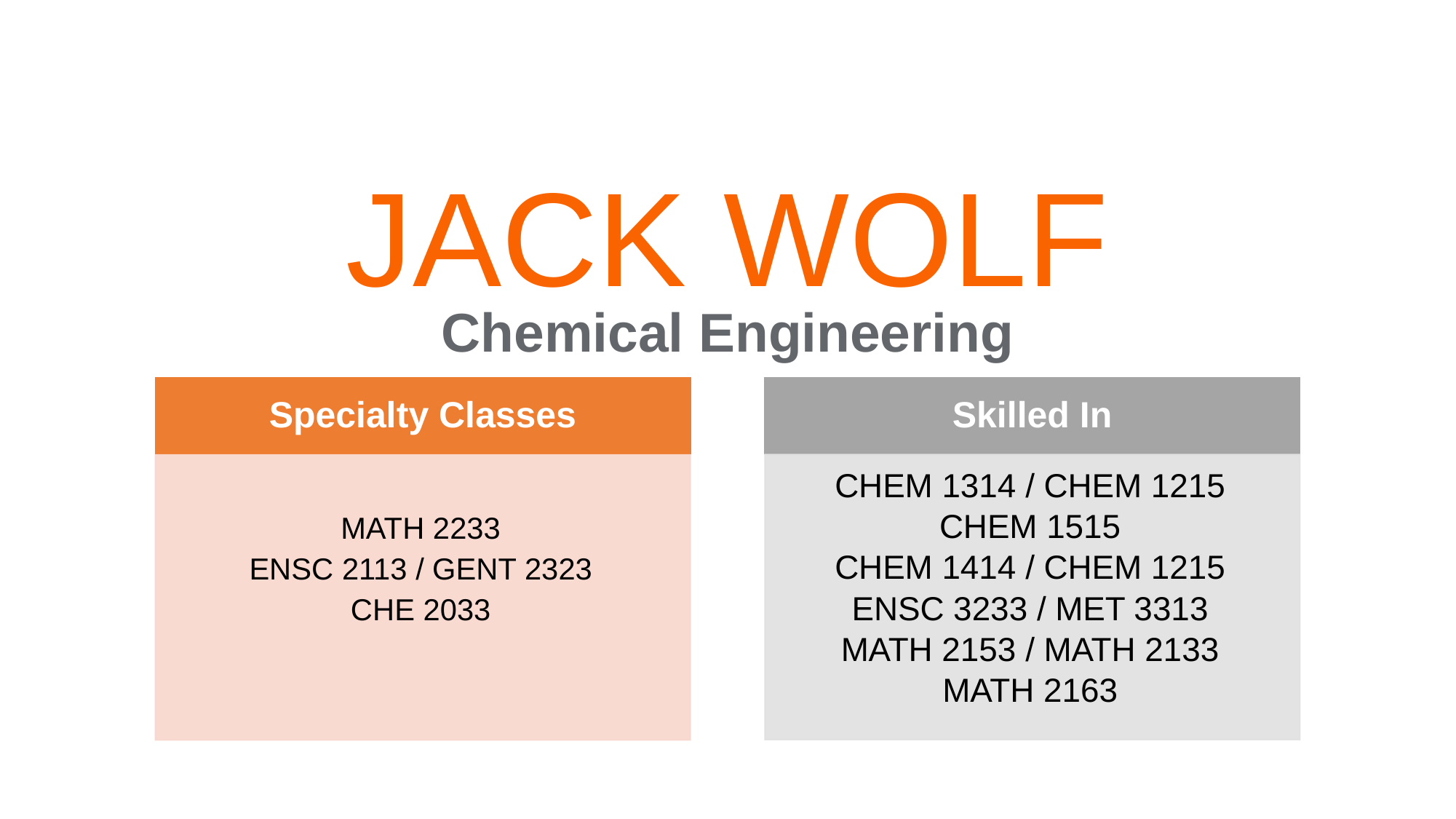

JACK WOLF
Chemical Engineering
Specialty Classes

MATH 2233
ENSC 2113 / GENT 2323
CHE 2033
Skilled In
CHEM 1314 / CHEM 1215
CHEM 1515
CHEM 1414 / CHEM 1215
ENSC 3233 / MET 3313
MATH 2153 / MATH 2133
MATH 2163